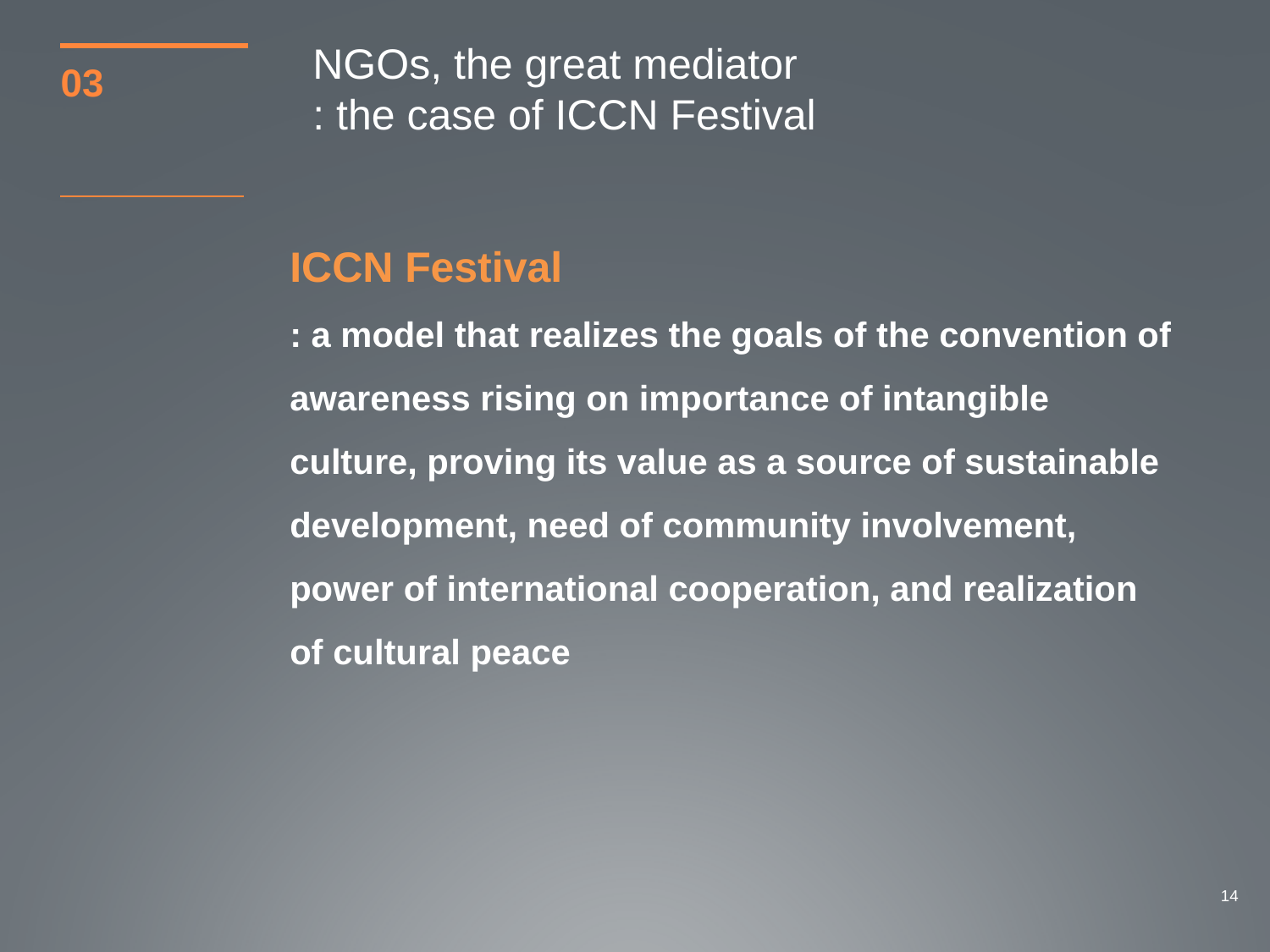

NGOs, the great mediator
: the case of ICCN Festival
03
ICCN Festival
: a model that realizes the goals of the convention of awareness rising on importance of intangible culture, proving its value as a source of sustainable development, need of community involvement, power of international cooperation, and realization of cultural peace